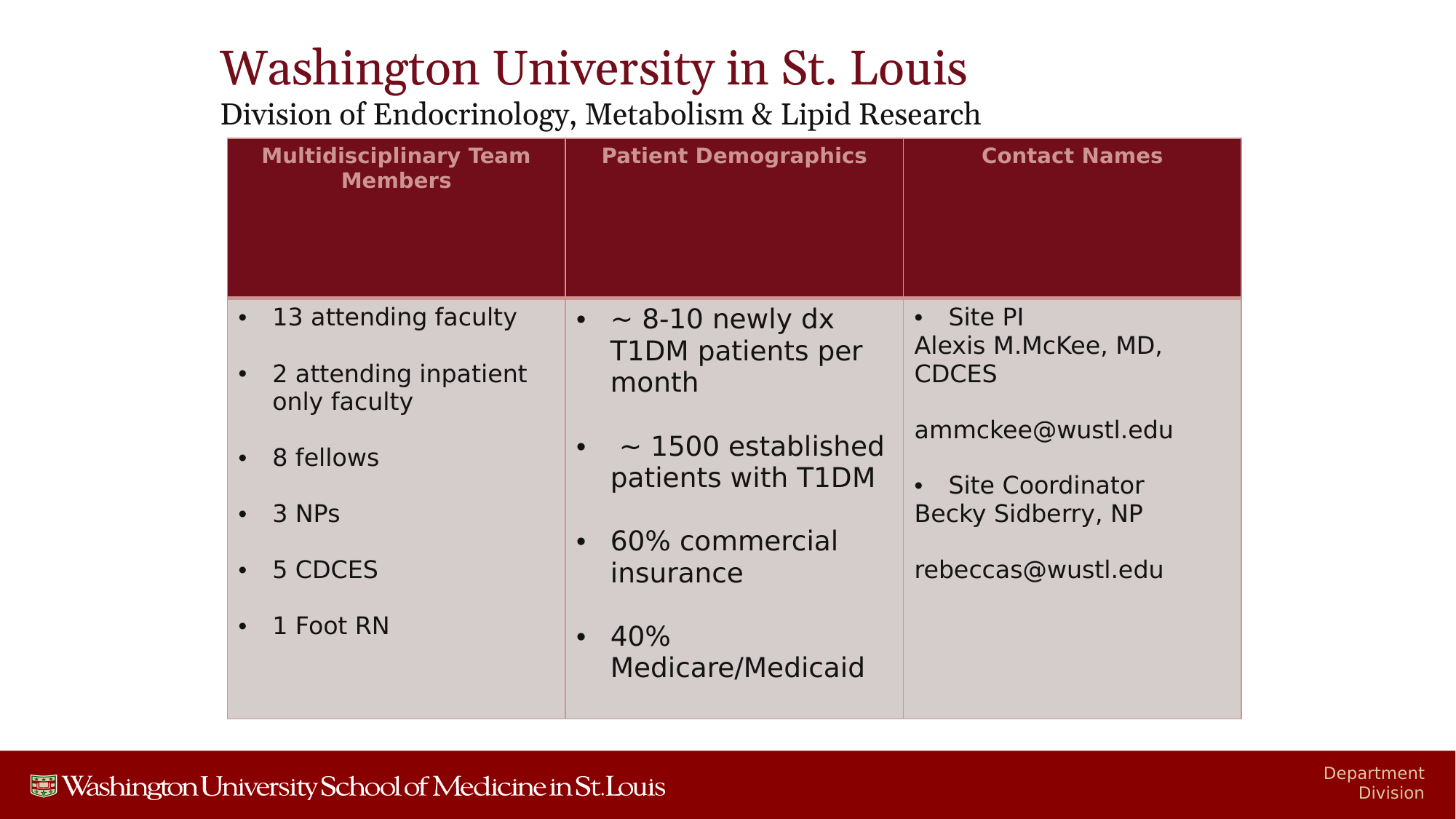

# Washington University in St. Louis Division of Endocrinology, Metabolism & Lipid Research
| Multidisciplinary Team Members | Patient Demographics | Contact Names |
| --- | --- | --- |
| 13 attending faculty 2 attending inpatient only faculty 8 fellows 3 NPs 5 CDCES 1 Foot RN | ~ 8-10 newly dx T1DM patients per month ~ 1500 established patients with T1DM 60% commercial insurance 40% Medicare/Medicaid | Site PI Alexis M.McKee, MD, CDCES ammckee@wustl.edu Site Coordinator Becky Sidberry, NP rebeccas@wustl.edu |